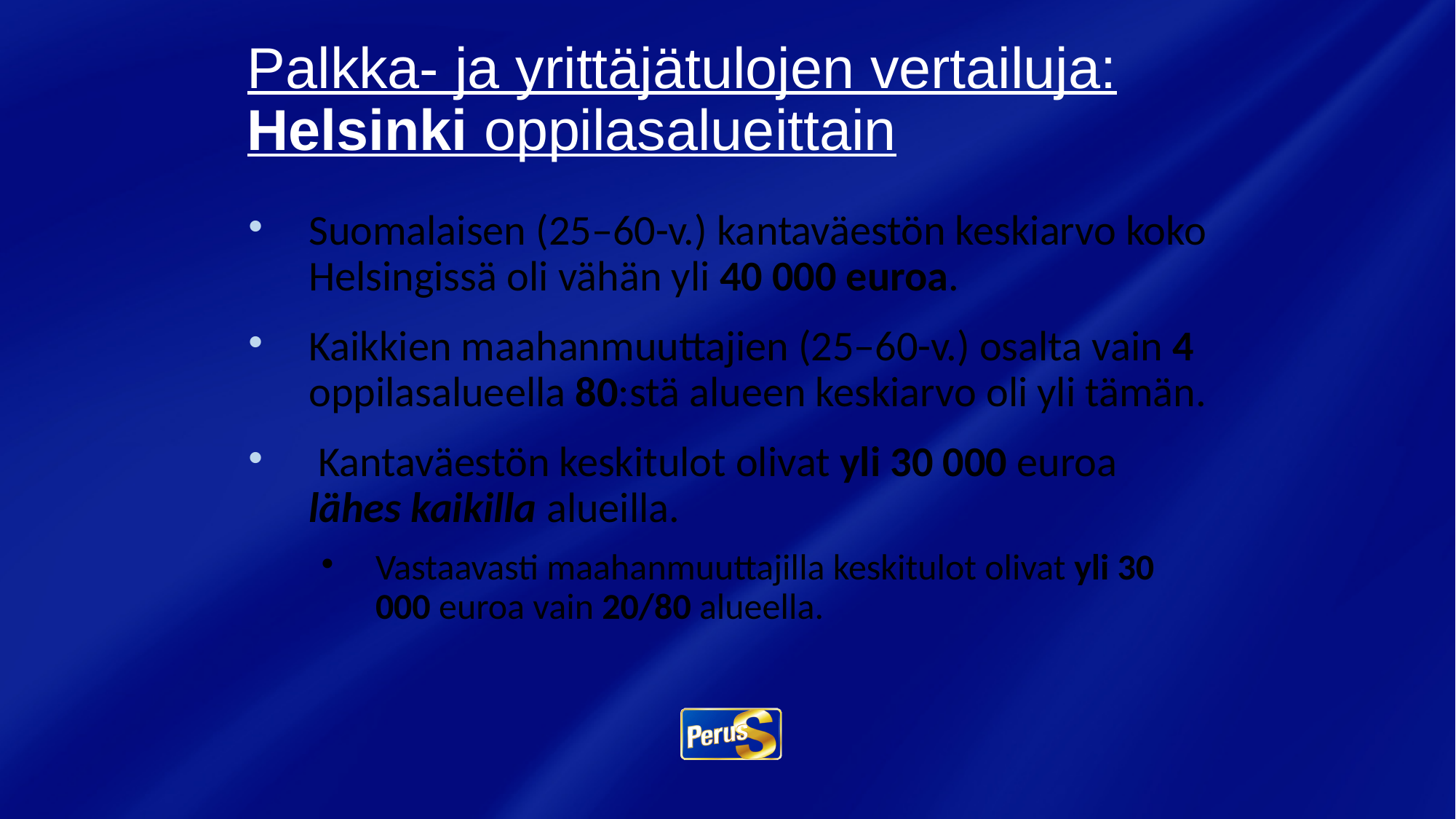

# Palkka- ja yrittäjätulojen vertailuja: Helsinki oppilasalueittain
Suomalaisen (25–60-v.) kantaväestön keskiarvo koko Helsingissä oli vähän yli 40 000 euroa.
Kaikkien maahanmuuttajien (25–60-v.) osalta vain 4 oppilasalueella 80:stä alueen keskiarvo oli yli tämän.
 Kantaväestön keskitulot olivat yli 30 000 euroa lähes kaikilla alueilla.
Vastaavasti maahanmuuttajilla keskitulot olivat yli 30 000 euroa vain 20/80 alueella.